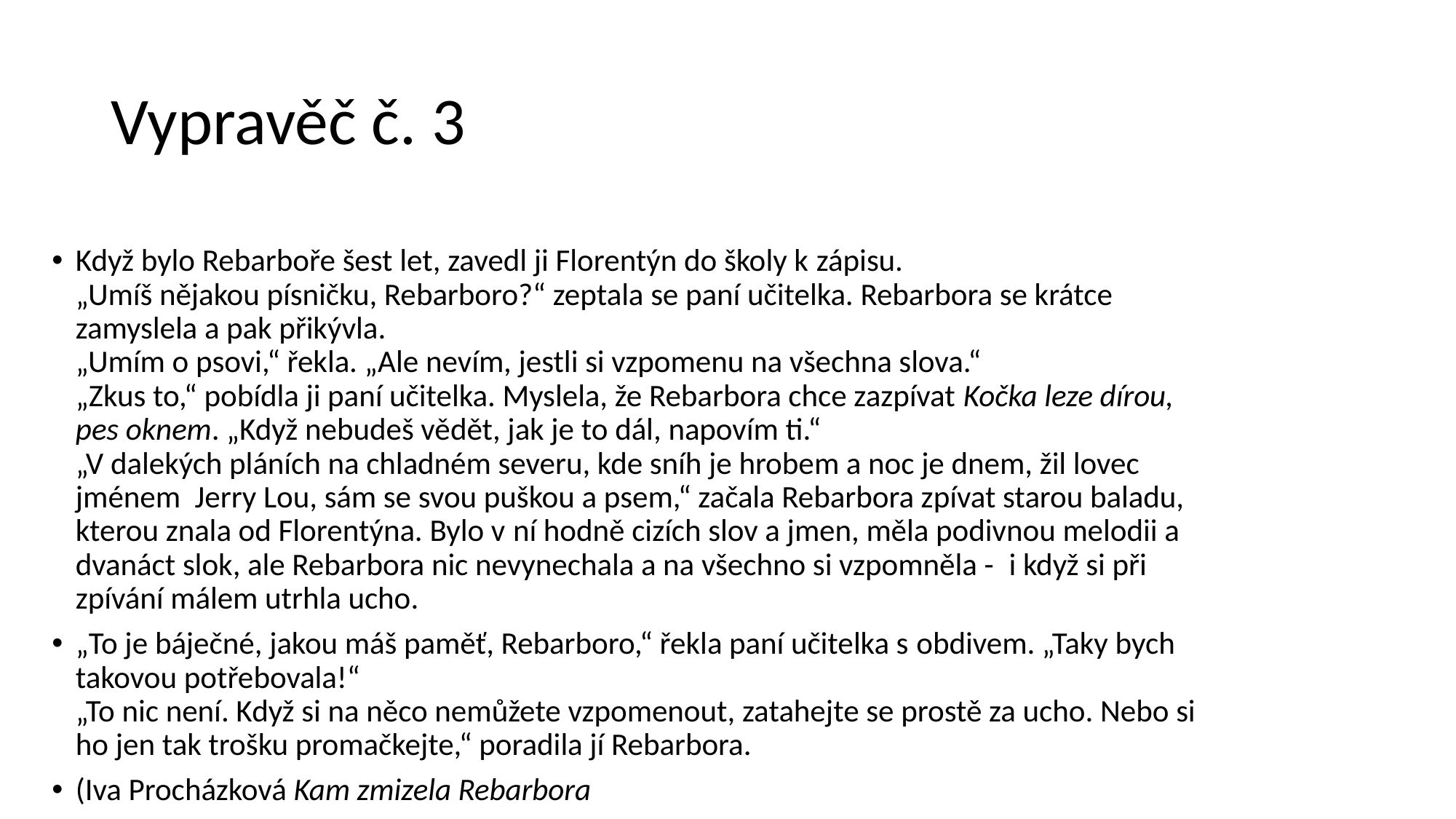

# Vypravěč č. 3
Když bylo Rebarboře šest let, zavedl ji Florentýn do školy k zápisu.
„Umíš nějakou písničku, Rebarboro?“ zeptala se paní učitelka. Rebarbora se krátce zamyslela a pak přikývla.
„Umím o psovi,“ řekla. „Ale nevím, jestli si vzpomenu na všechna slova.“
„Zkus to,“ pobídla ji paní učitelka. Myslela, že Rebarbora chce zazpívat Kočka leze dírou, pes oknem. „Když nebudeš vědět, jak je to dál, napovím ti.“
„V dalekých pláních na chladném severu, kde sníh je hrobem a noc je dnem, žil lovec jménem  Jerry Lou, sám se svou puškou a psem,“ začala Rebarbora zpívat starou baladu, kterou znala od Florentýna. Bylo v ní hodně cizích slov a jmen, měla podivnou melodii a dvanáct slok, ale Rebarbora nic nevynechala a na všechno si vzpomněla -  i když si při zpívání málem utrhla ucho.
„To je báječné, jakou máš paměť, Rebarboro,“ řekla paní učitelka s obdivem. „Taky bych takovou potřebovala!“
„To nic není. Když si na něco nemůžete vzpomenout, zatahejte se prostě za ucho. Nebo si ho jen tak trošku promačkejte,“ poradila jí Rebarbora.
(Iva Procházková Kam zmizela Rebarbora